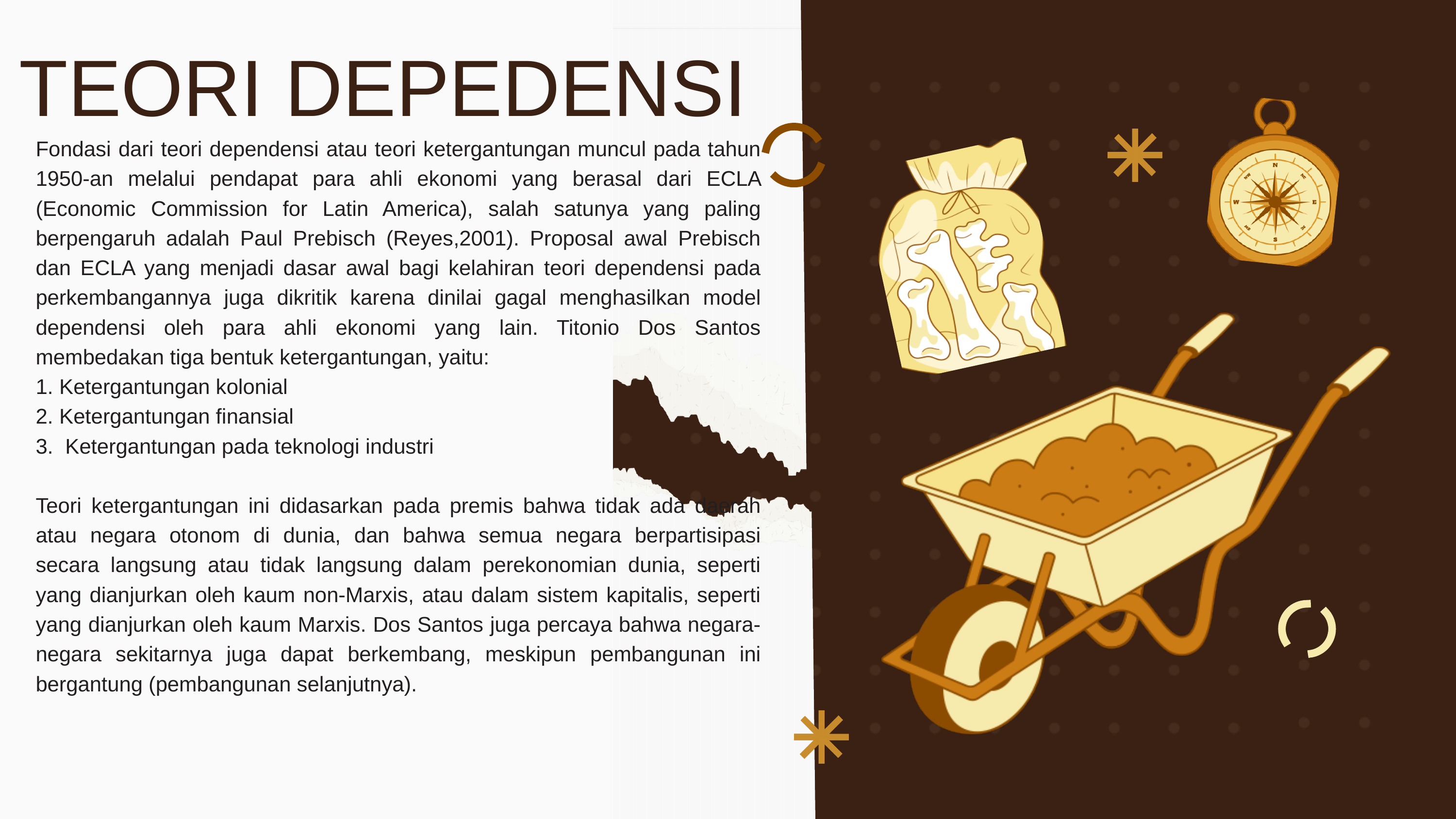

TEORI DEPEDENSI

Fondasi dari teori dependensi atau teori ketergantungan muncul pada tahun 1950-an melalui pendapat para ahli ekonomi yang berasal dari ECLA (Economic Commission for Latin America), salah satunya yang paling berpengaruh adalah Paul Prebisch (Reyes,2001). Proposal awal Prebisch dan ECLA yang menjadi dasar awal bagi kelahiran teori dependensi pada perkembangannya juga dikritik karena dinilai gagal menghasilkan model dependensi oleh para ahli ekonomi yang lain. Titonio Dos Santos membedakan tiga bentuk ketergantungan, yaitu:
1. Ketergantungan kolonial
2. Ketergantungan finansial
3.  Ketergantungan pada teknologi industri

Teori ketergantungan ini didasarkan pada premis bahwa tidak ada daerah atau negara otonom di dunia, dan bahwa semua negara berpartisipasi secara langsung atau tidak langsung dalam perekonomian dunia, seperti yang dianjurkan oleh kaum non-Marxis, atau dalam sistem kapitalis, seperti yang dianjurkan oleh kaum Marxis. Dos Santos juga percaya bahwa negara-negara sekitarnya juga dapat berkembang, meskipun pembangunan ini bergantung (pembangunan selanjutnya).